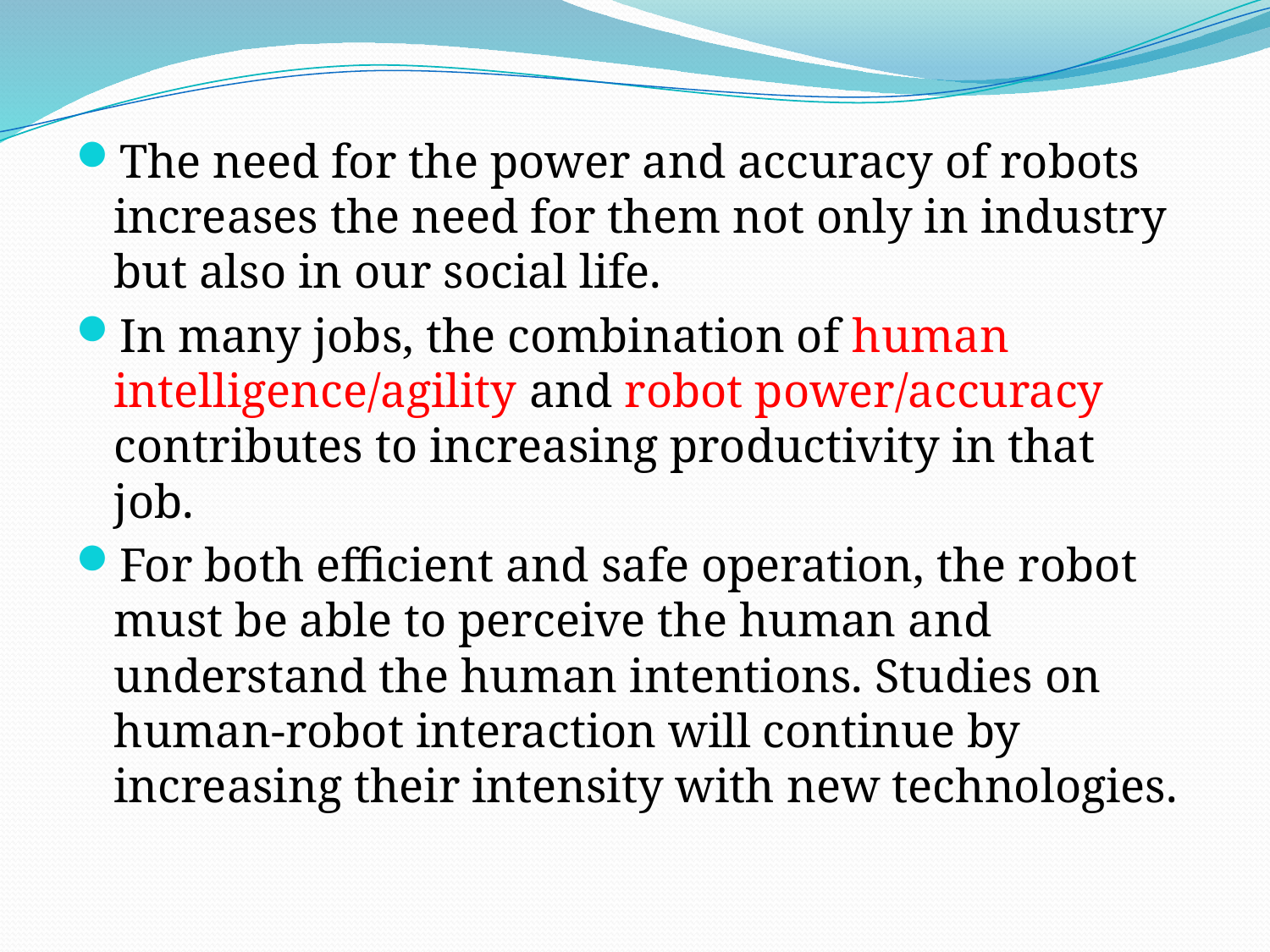

The need for the power and accuracy of robots increases the need for them not only in industry but also in our social life.
In many jobs, the combination of human intelligence/agility and robot power/accuracy contributes to increasing productivity in that job.
For both efficient and safe operation, the robot must be able to perceive the human and understand the human intentions. Studies on human-robot interaction will continue by increasing their intensity with new technologies.